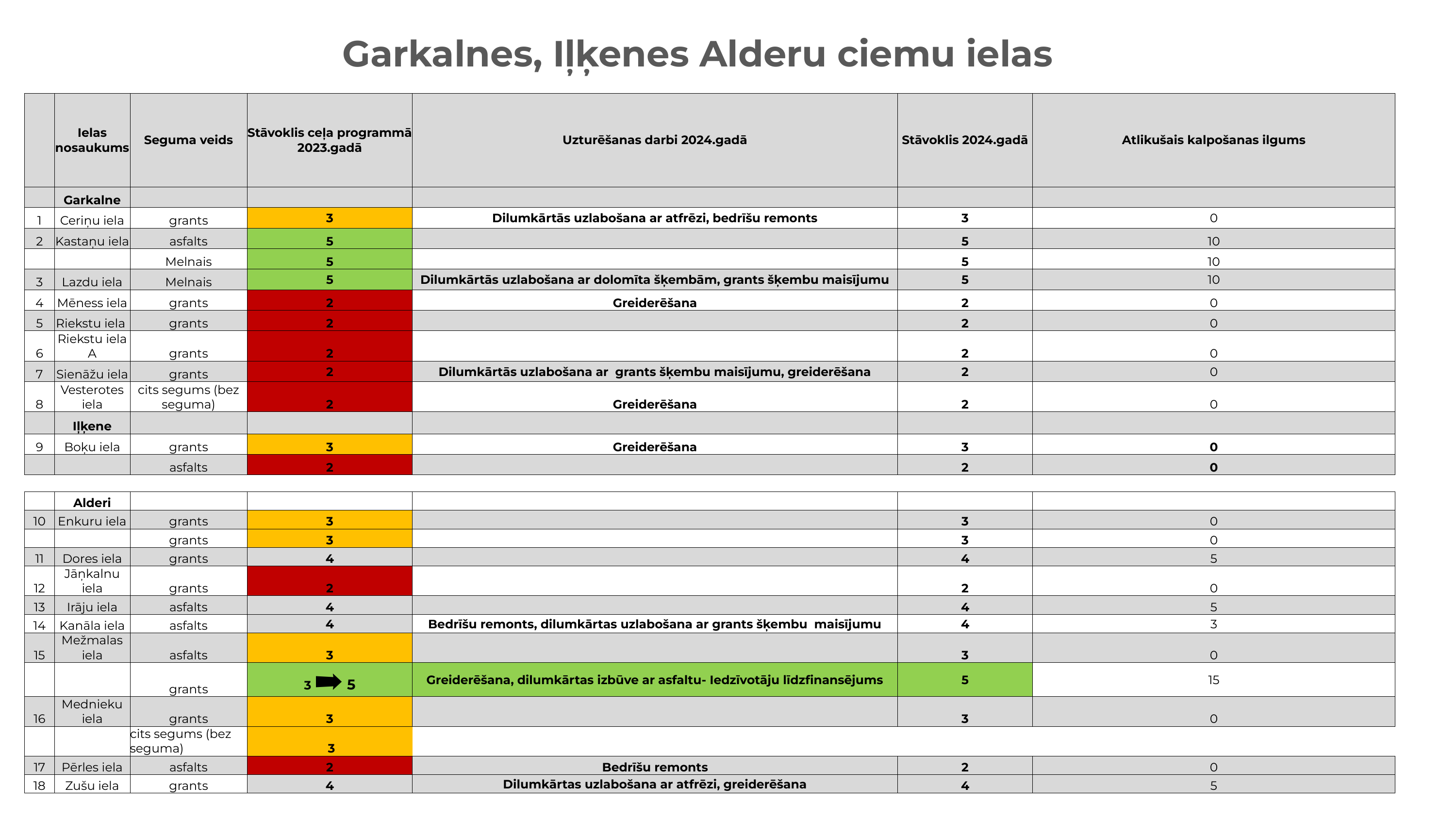

# Garkalnes, Iļķenes Alderu ciemu ielas
|  | Ielas nosaukums | Seguma veids | Stāvoklis ceļa programmā 2023.gadā | Uzturēšanas darbi 2024.gadā | Stāvoklis 2024.gadā | Atlikušais kalpošanas ilgums |
| --- | --- | --- | --- | --- | --- | --- |
|  | Garkalne |  |  |  |  |  |
| 1 | Ceriņu iela | grants | 3 | Dilumkārtās uzlabošana ar atfrēzi, bedrīšu remonts | 3 | 0 |
| 2 | Kastaņu iela | asfalts | 5 |  | 5 | 10 |
|  |  | Melnais | 5 |  | 5 | 10 |
| 3 | Lazdu iela | Melnais | 5 | Dilumkārtās uzlabošana ar dolomīta šķembām, grants šķembu maisījumu | 5 | 10 |
| 4 | Mēness iela | grants | 2 | Greiderēšana | 2 | 0 |
| 5 | Riekstu iela | grants | 2 |  | 2 | 0 |
| 6 | Riekstu iela A | grants | 2 |  | 2 | 0 |
| 7 | Sienāžu iela | grants | 2 | Dilumkārtās uzlabošana ar grants šķembu maisījumu, greiderēšana | 2 | 0 |
| 8 | Vesterotes iela | cits segums (bez seguma) | 2 | Greiderēšana | 2 | 0 |
|  | Iļķene |  |  |  |  |  |
| 9 | Boķu iela | grants | 3 | Greiderēšana | 3 | 0 |
|  |  | asfalts | 2 |  | 2 | 0 |
|  | Alderi |  |  |  |  |  |
| --- | --- | --- | --- | --- | --- | --- |
| 10 | Enkuru iela | grants | 3 |  | 3 | 0 |
|  |  | grants | 3 |  | 3 | 0 |
| 11 | Dores iela | grants | 4 |  | 4 | 5 |
| 12 | Jāņkalnu iela | grants | 2 |  | 2 | 0 |
| 13 | Irāju iela | asfalts | 4 |  | 4 | 5 |
| 14 | Kanāla iela | asfalts | 4 | Bedrīšu remonts, dilumkārtas uzlabošana ar grants šķembu maisījumu | 4 | 3 |
| 15 | Mežmalas iela | asfalts | 3 |  | 3 | 0 |
|  |  | grants | 3 ➡ 5 | Greiderēšana, dilumkārtas izbūve ar asfaltu- Iedzīvotāju līdzfinansējums | 5 | 15 |
| 16 | Mednieku iela | grants | 3 |  | 3 | 0 |
|  |  | cits segums (bez seguma) | 3 |  |  |  |
| 17 | Pērles iela | asfalts | 2 | Bedrīšu remonts | 2 | 0 |
| 18 | Zušu iela | grants | 4 | Dilumkārtas uzlabošana ar atfrēzi, greiderēšana | 4 | 5 |